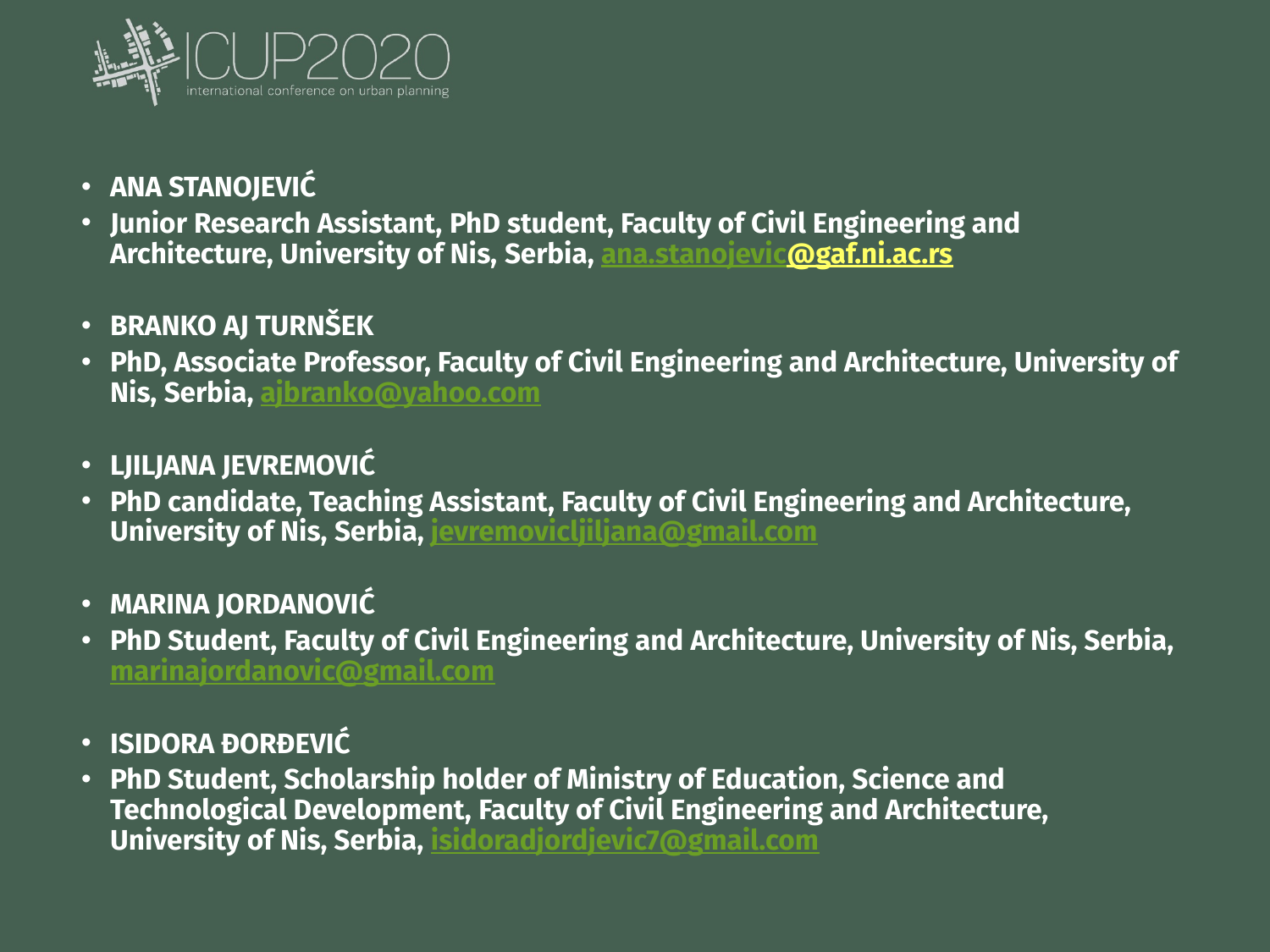

ANA STANOJEVIĆ
Junior Research Assistant, PhD student, Faculty of Civil Engineering and Architecture, University of Nis, Serbia, ana.stanojevic@gaf.ni.ac.rs

BRANKO AJ TURNŠEK
PhD, Associate Professor, Faculty of Civil Engineering and Architecture, University of Nis, Serbia, ajbranko@yahoo.com

LJILJANA JEVREMOVIĆ
PhD candidate, Teaching Assistant, Faculty of Civil Engineering and Architecture, University of Nis, Serbia, jevremovicljiljana@gmail.com

MARINA JORDANOVIĆ
PhD Student, Faculty of Civil Engineering and Architecture, University of Nis, Serbia, marinajordanovic@gmail.com

ISIDORA ĐORĐEVIĆ
PhD Student, Scholarship holder of Ministry of Education, Science and Technological Development, Faculty of Civil Engineering and Architecture, University of Nis, Serbia, isidoradjordjevic7@gmail.com